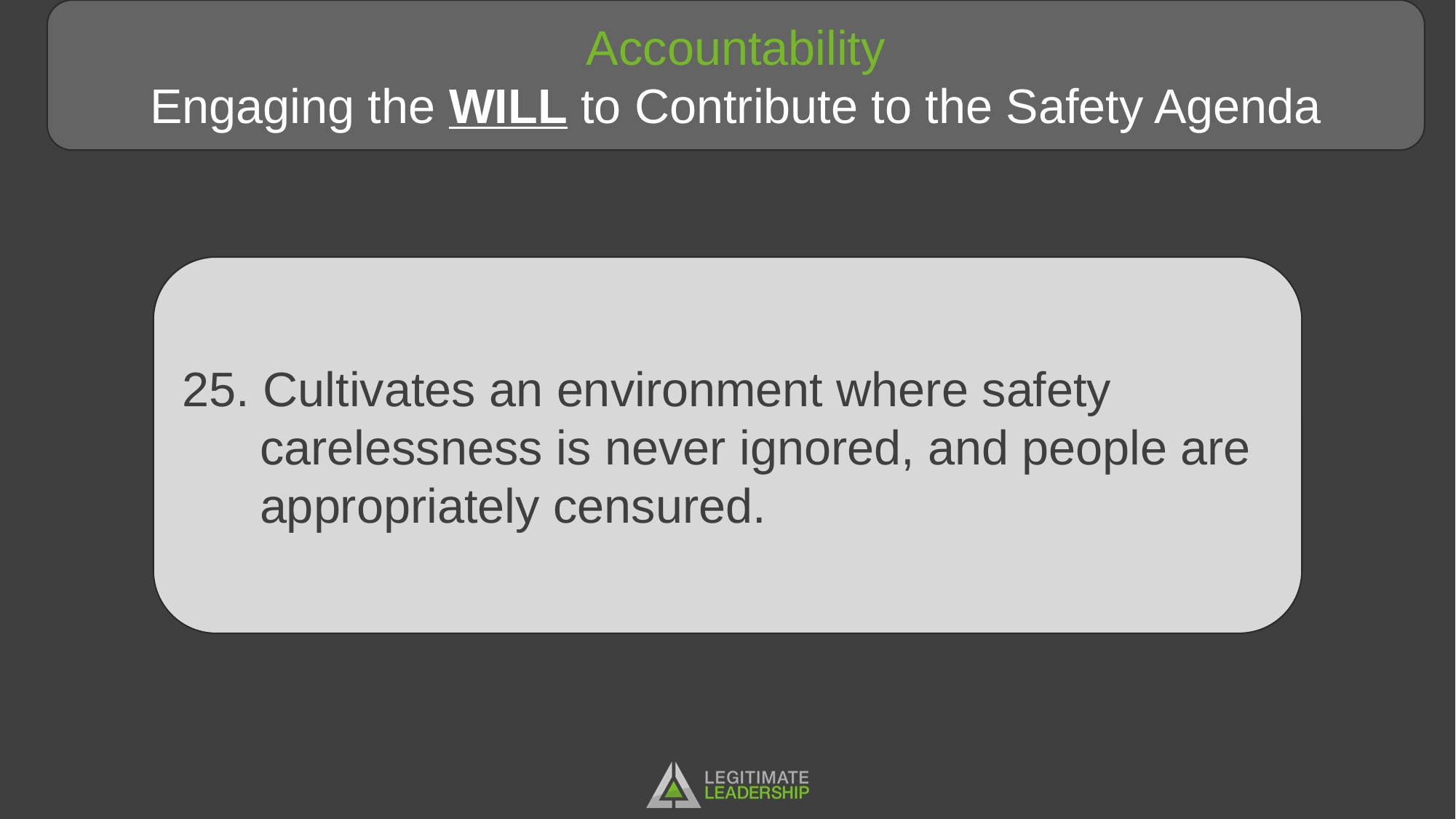

Accountability
Engaging the WILL to Contribute to the Safety Agenda
25. Cultivates an environment where safety carelessness is never ignored, and people are appropriately censured.